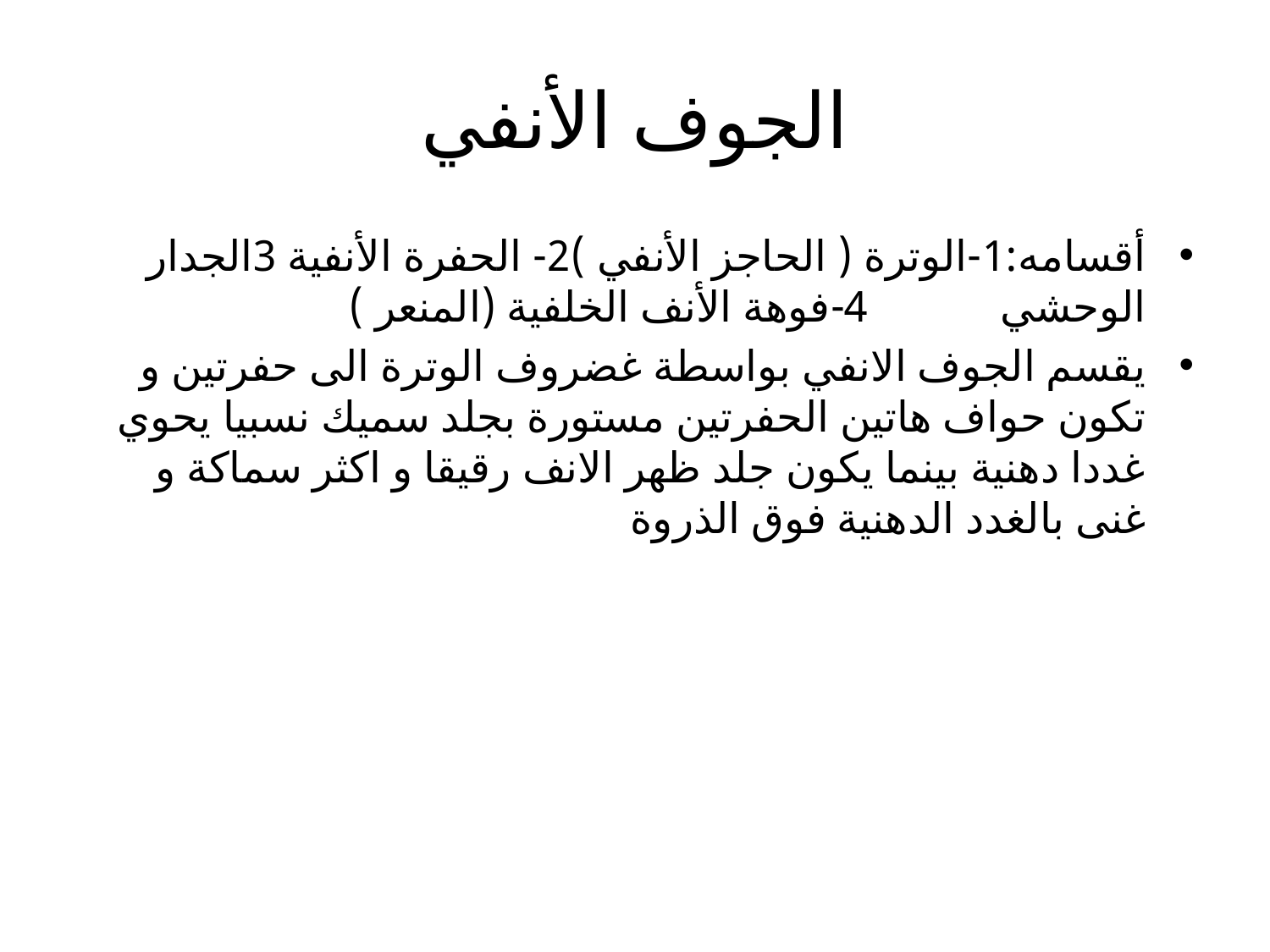

# الجوف الأنفي
أقسامه:1-الوترة ( الحاجز الأنفي )2- الحفرة الأنفية 3الجدار الوحشي            4-فوهة الأنف الخلفية (المنعر )
يقسم الجوف الانفي بواسطة غضروف الوترة الى حفرتين و تكون حواف هاتين الحفرتين مستورة بجلد سميك نسبيا يحوي غددا دهنية بينما يكون جلد ظهر الانف رقيقا و اكثر سماكة و غنى بالغدد الدهنية فوق الذروة